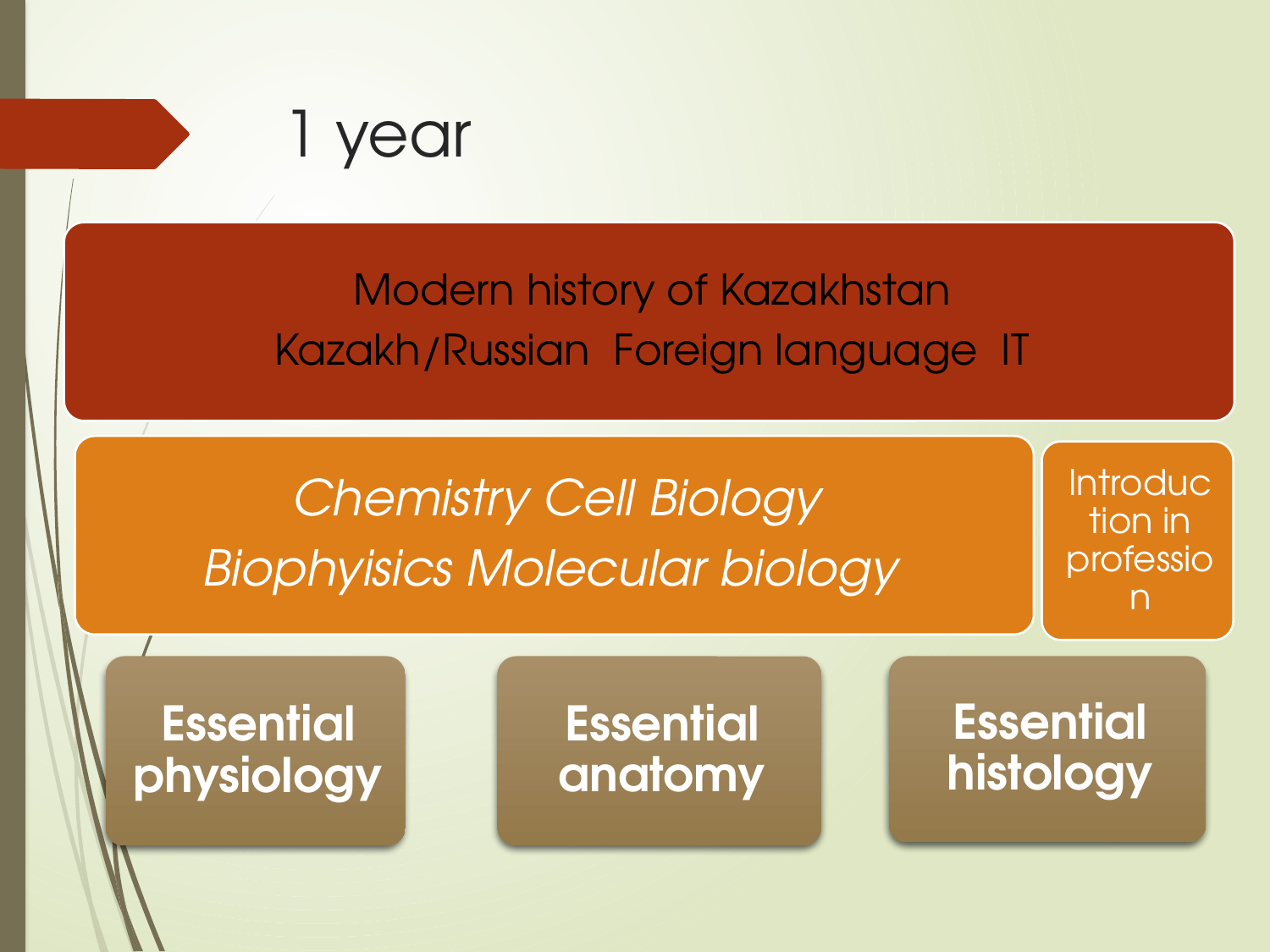

# 1 year
Modern history of Kazakhstan
Kazakh/Russian  Foreign language  IT
Chemistry Cell Biology
Biophyisics Molecular biology
Essential physiology
Essential anatomy
Essential histology
Introduction in profession